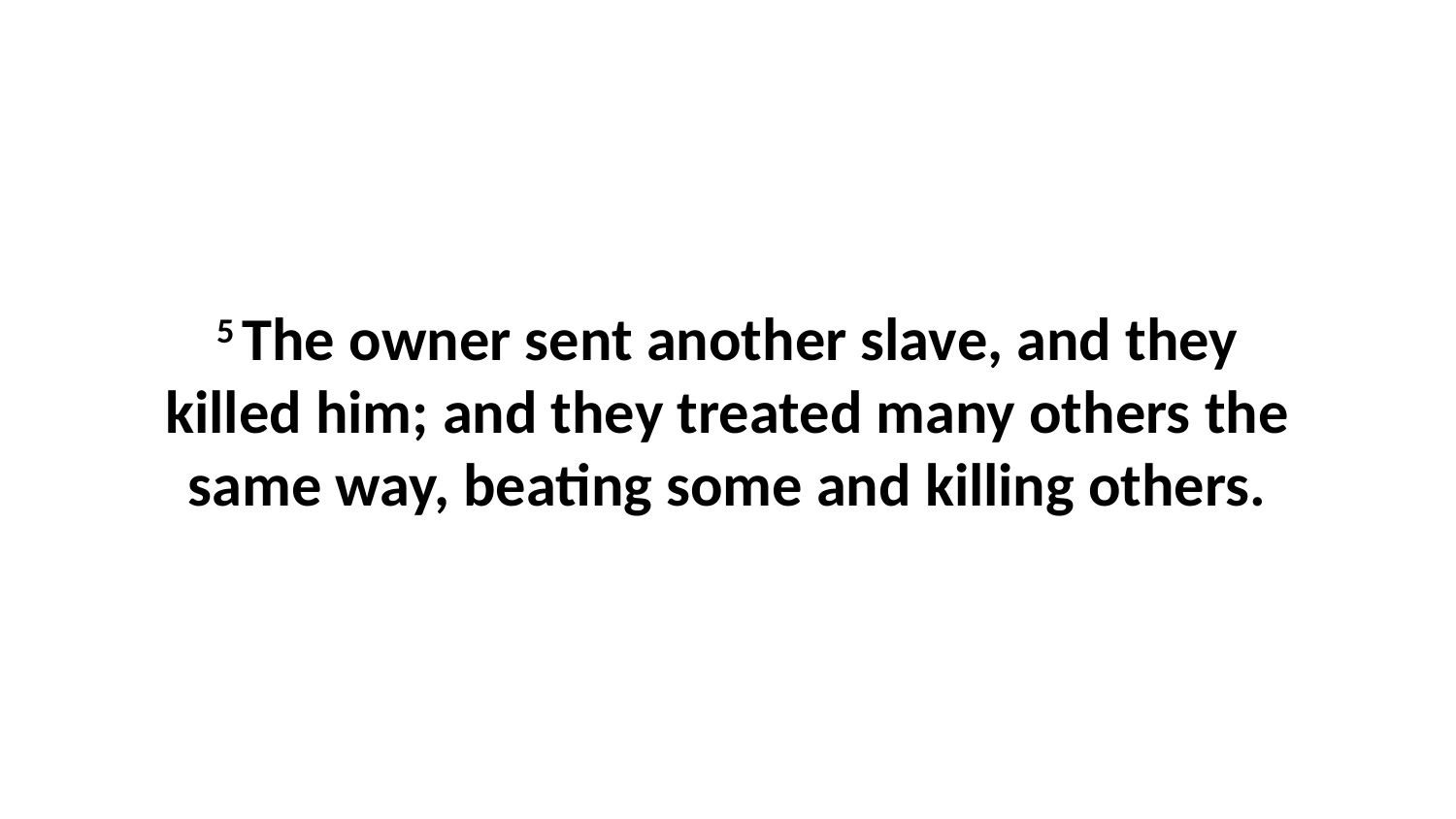

5 The owner sent another slave, and they killed him; and they treated many others the same way, beating some and killing others.